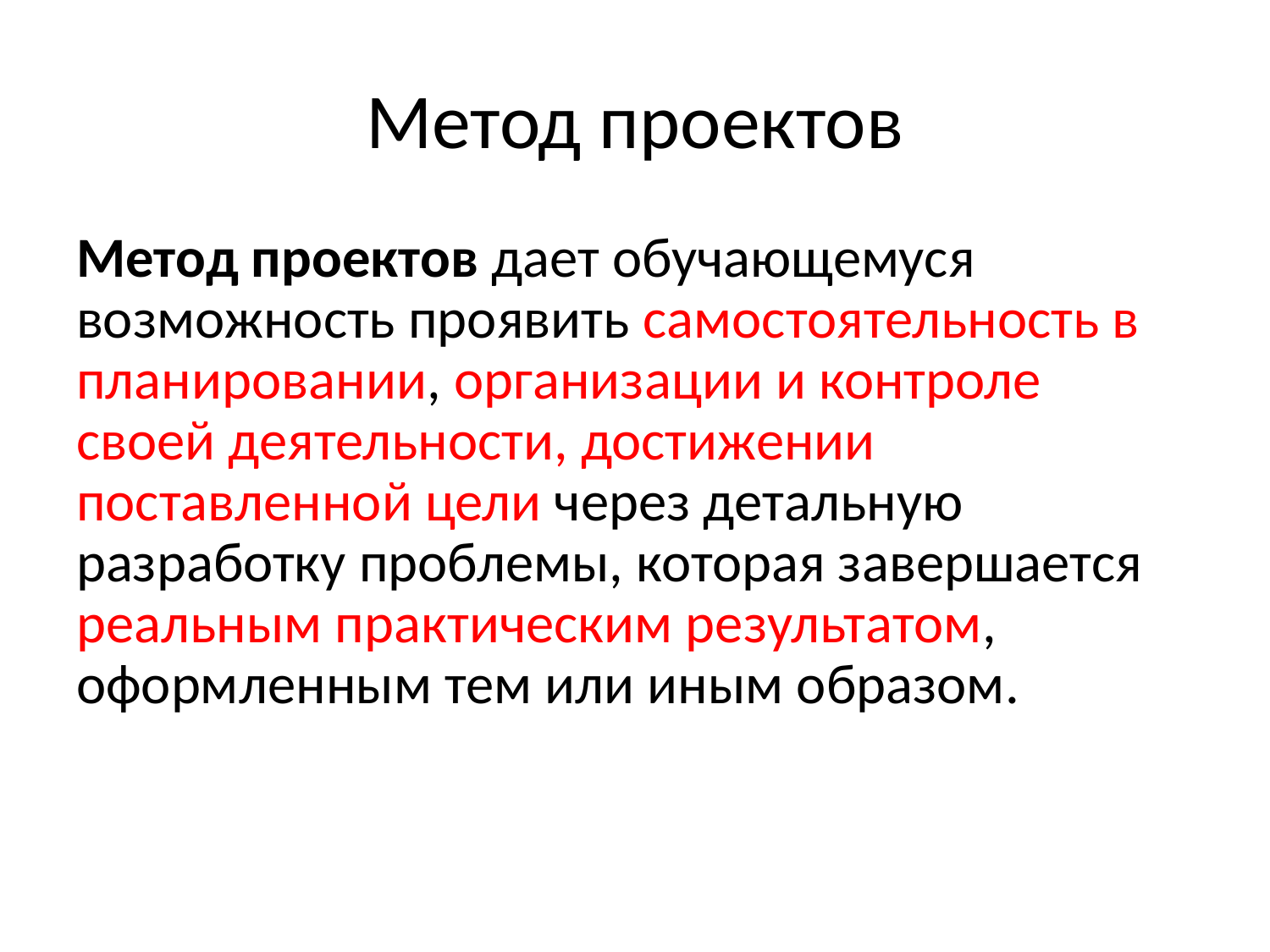

# Метод проектов
Метод проектов дает обучающемуся возможность проявить самостоятельность в планировании, организации и контроле своей деятельности, достижении поставленной цели через детальную разработку проблемы, которая завершается реальным практическим результатом, оформленным тем или иным образом.